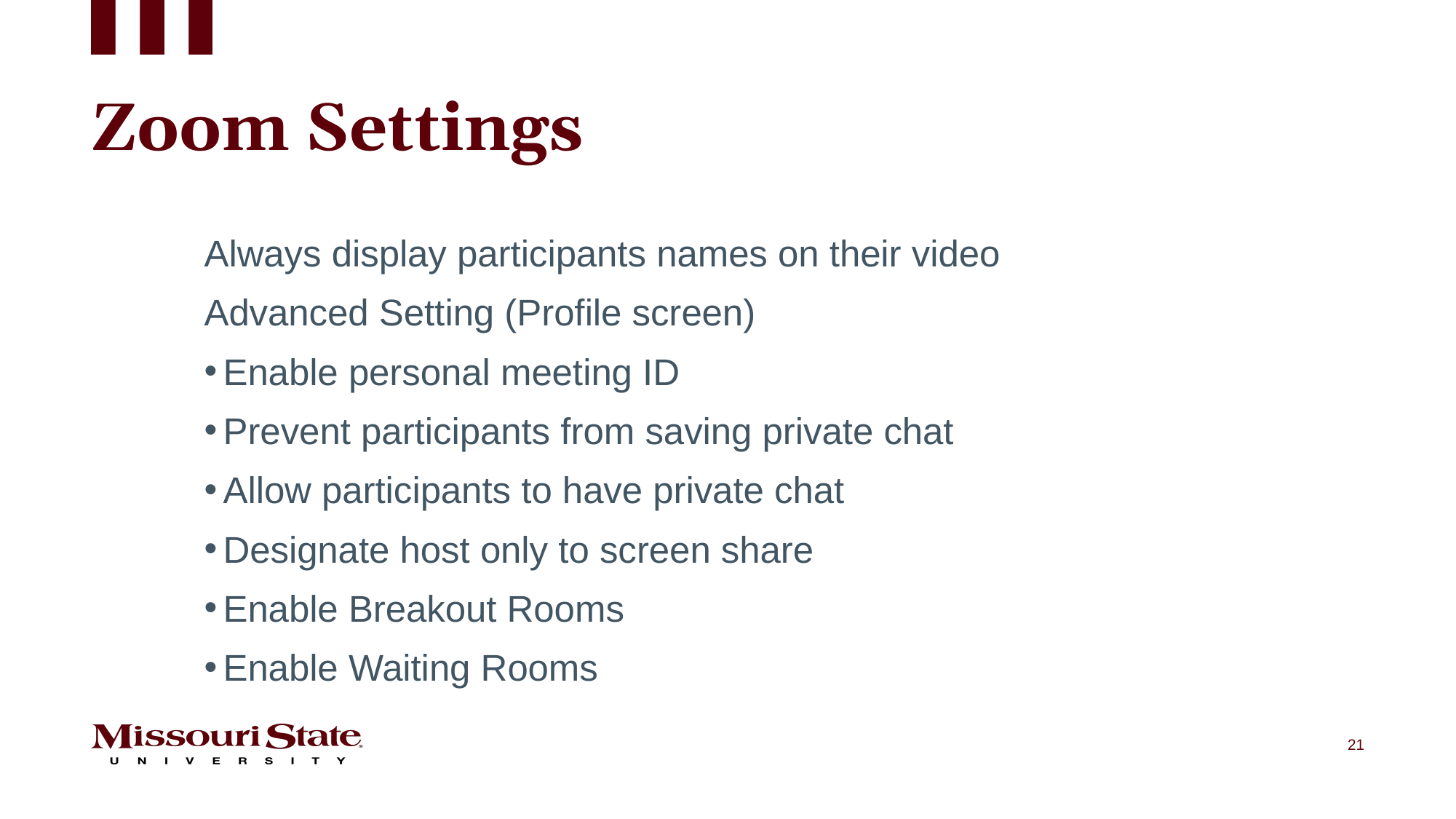

# Zoom Settings

Always display participants names on their video
Advanced Setting (Profile screen)
Enable personal meeting ID
Prevent participants from saving private chat
Allow participants to have private chat
Designate host only to screen share
Enable Breakout Rooms
Enable Waiting Rooms

21